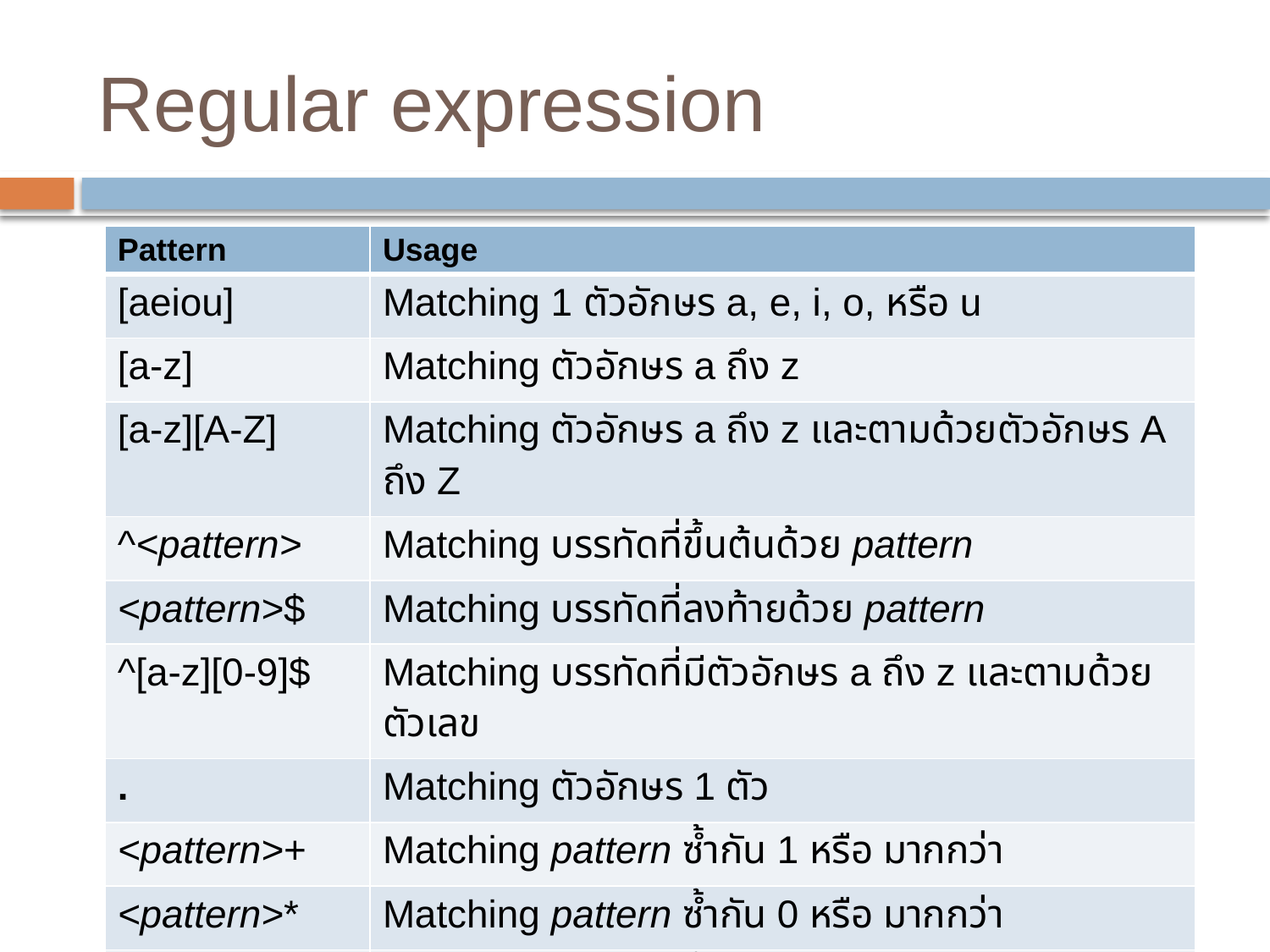

# Regular expression
| Pattern | Usage |
| --- | --- |
| [aeiou] | Matching 1 ตัวอักษร a, e, i, o, หรือ u |
| [a-z] | Matching ตัวอักษร a ถึง z |
| [a-z][A-Z] | Matching ตัวอักษร a ถึง z และตามด้วยตัวอักษร A ถึง Z |
| ^<pattern> | Matching บรรทัดที่ขึ้นต้นด้วย pattern |
| <pattern>$ | Matching บรรทัดที่ลงท้ายด้วย pattern |
| ^[a-z][0-9]$ | Matching บรรทัดที่มีตัวอักษร a ถึง z และตามด้วยตัวเลข |
| . | Matching ตัวอักษร 1 ตัว |
| <pattern>+ | Matching pattern ซ้ำกัน 1 หรือ มากกว่า |
| <pattern>\* | Matching pattern ซ้ำกัน 0 หรือ มากกว่า |
| <pattern>? | Matching pattern ซ้ำกัน 0 หรือ 1 ครั้ง |